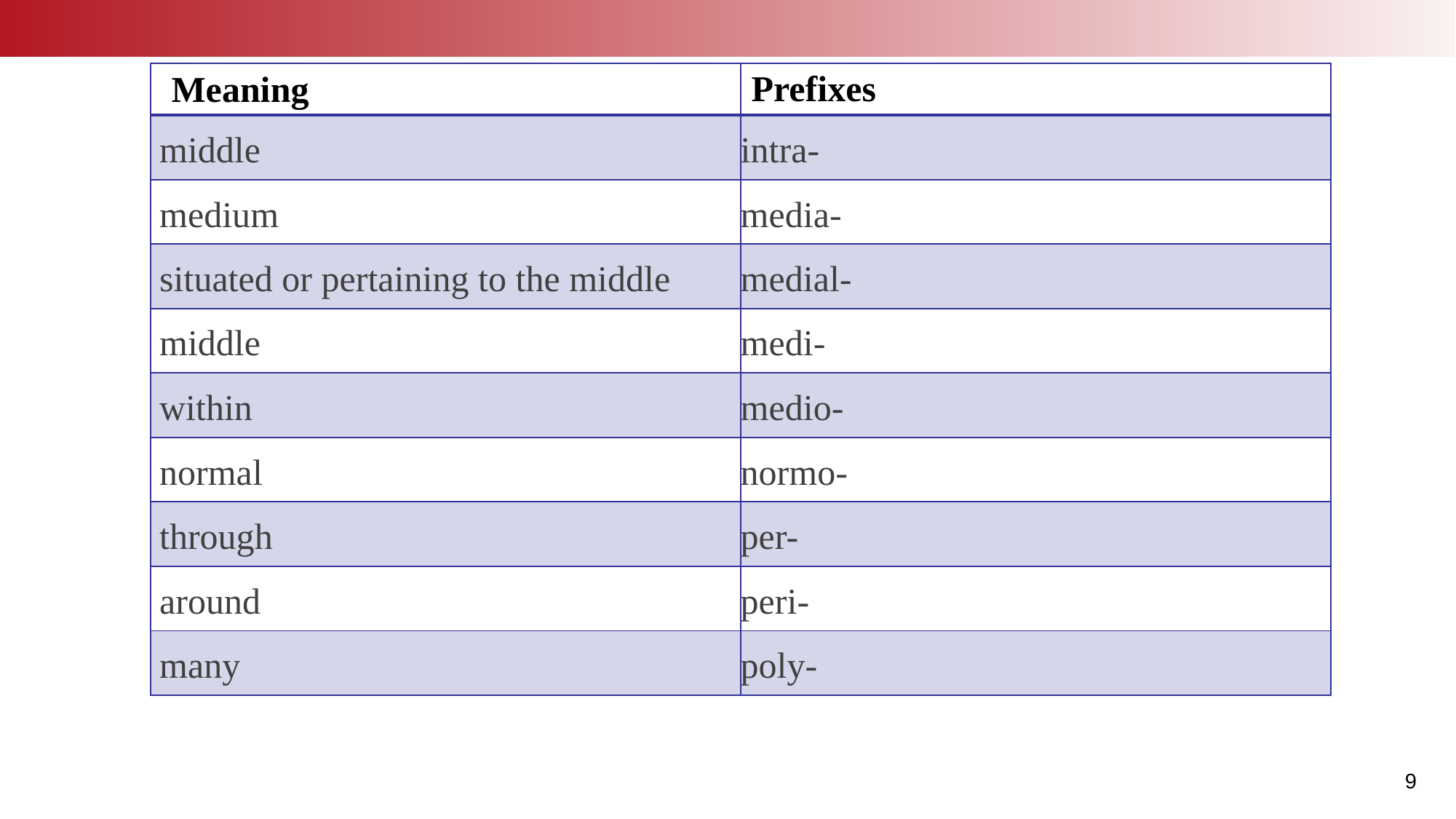

| Meaning | Prefixes |
| --- | --- |
| middle | intra- |
| medium | media- |
| situated or pertaining to the middle | medial- |
| middle | medi- |
| within | medio- |
| normal | normo- |
| through | per- |
| around | peri- |
| many | poly- |
9